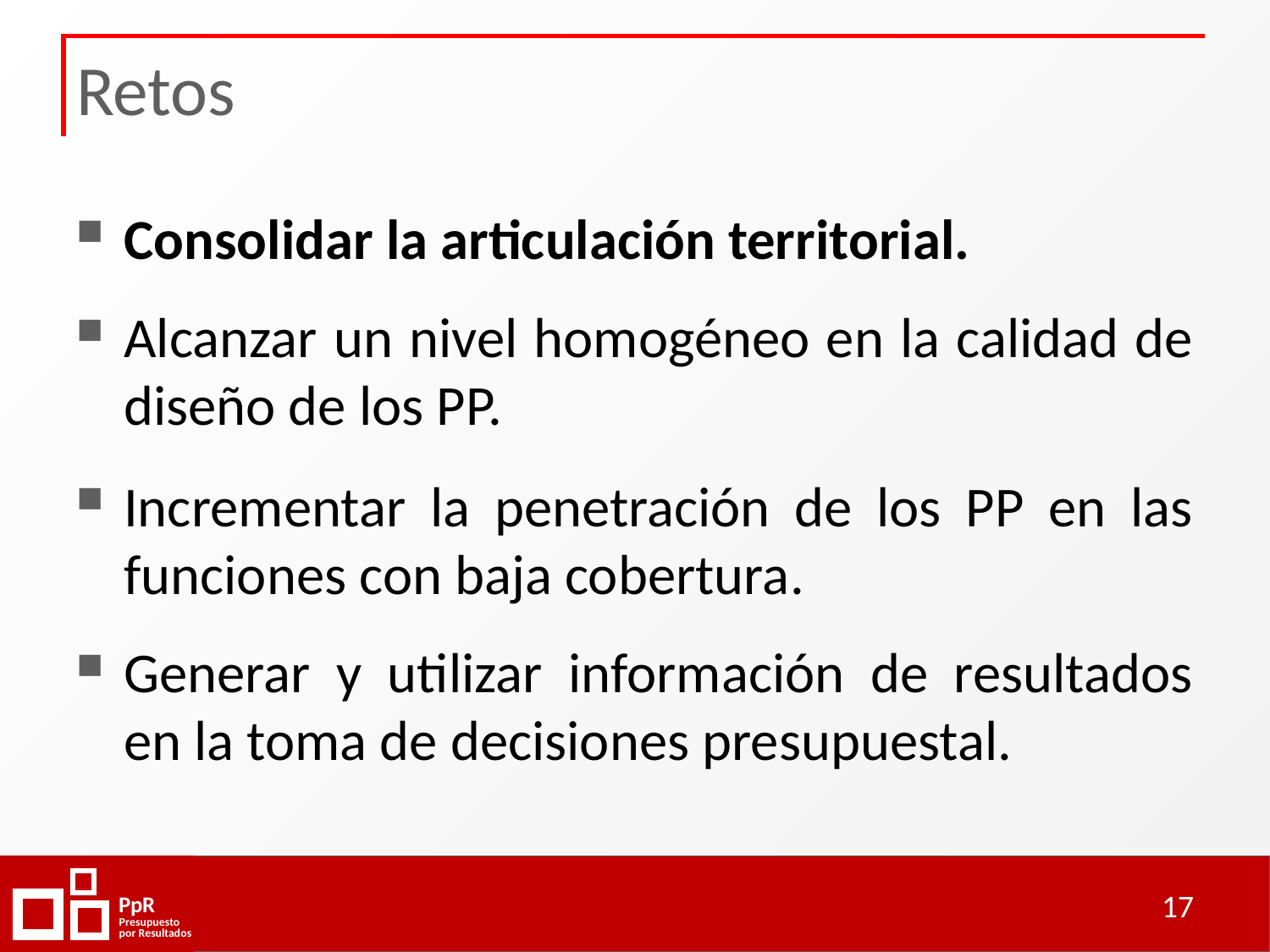

# Retos
Consolidar la articulación territorial.

Alcanzar un nivel homogéneo en la calidad de diseño de los PP.

Incrementar la penetración de los PP en las funciones con baja cobertura.

Generar y utilizar información de resultados en la toma de decisiones presupuestal.
17